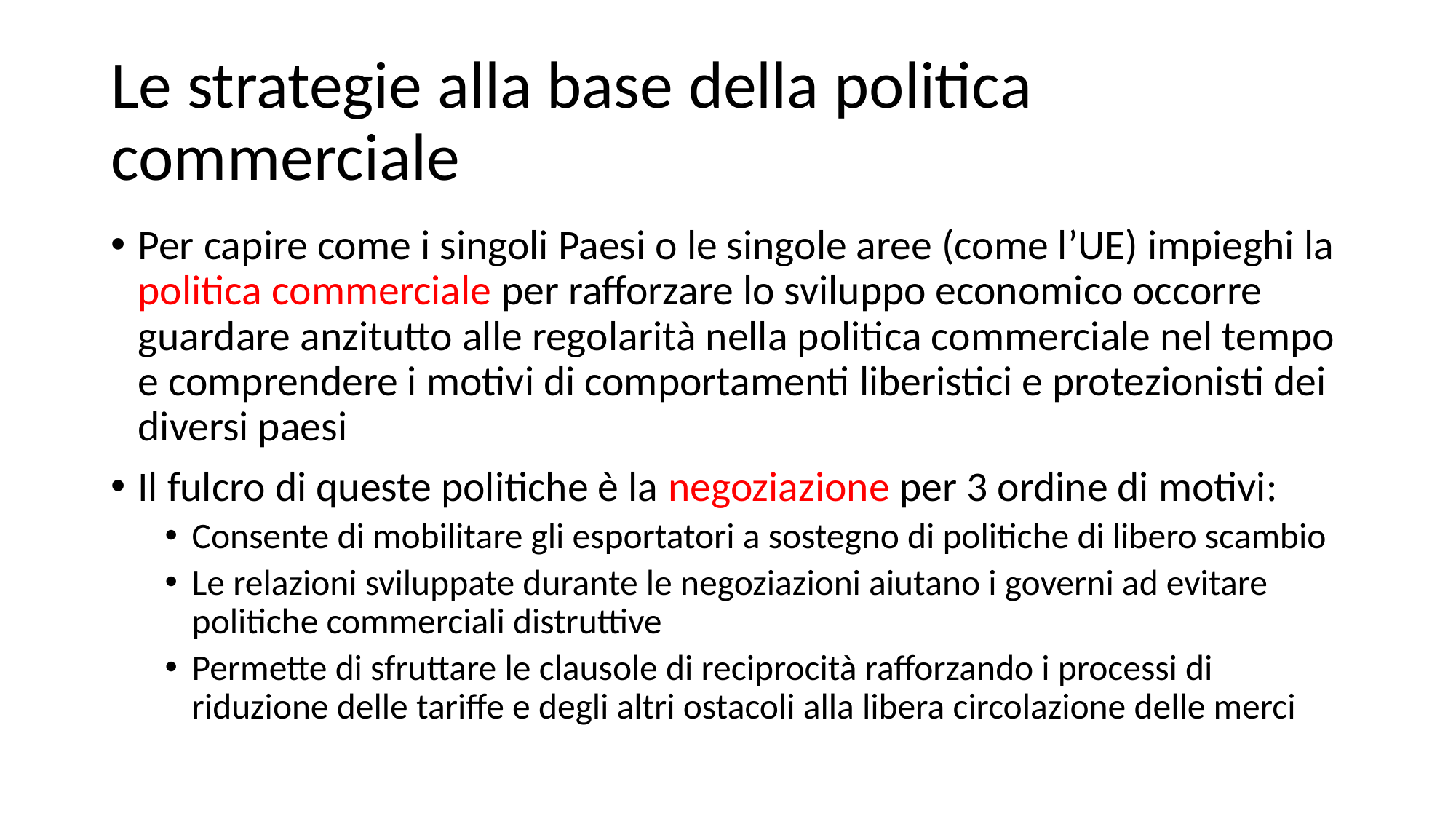

# Le strategie alla base della politica commerciale
Per capire come i singoli Paesi o le singole aree (come l’UE) impieghi la politica commerciale per rafforzare lo sviluppo economico occorre guardare anzitutto alle regolarità nella politica commerciale nel tempo e comprendere i motivi di comportamenti liberistici e protezionisti dei diversi paesi
Il fulcro di queste politiche è la negoziazione per 3 ordine di motivi:
Consente di mobilitare gli esportatori a sostegno di politiche di libero scambio
Le relazioni sviluppate durante le negoziazioni aiutano i governi ad evitare politiche commerciali distruttive
Permette di sfruttare le clausole di reciprocità rafforzando i processi di riduzione delle tariffe e degli altri ostacoli alla libera circolazione delle merci